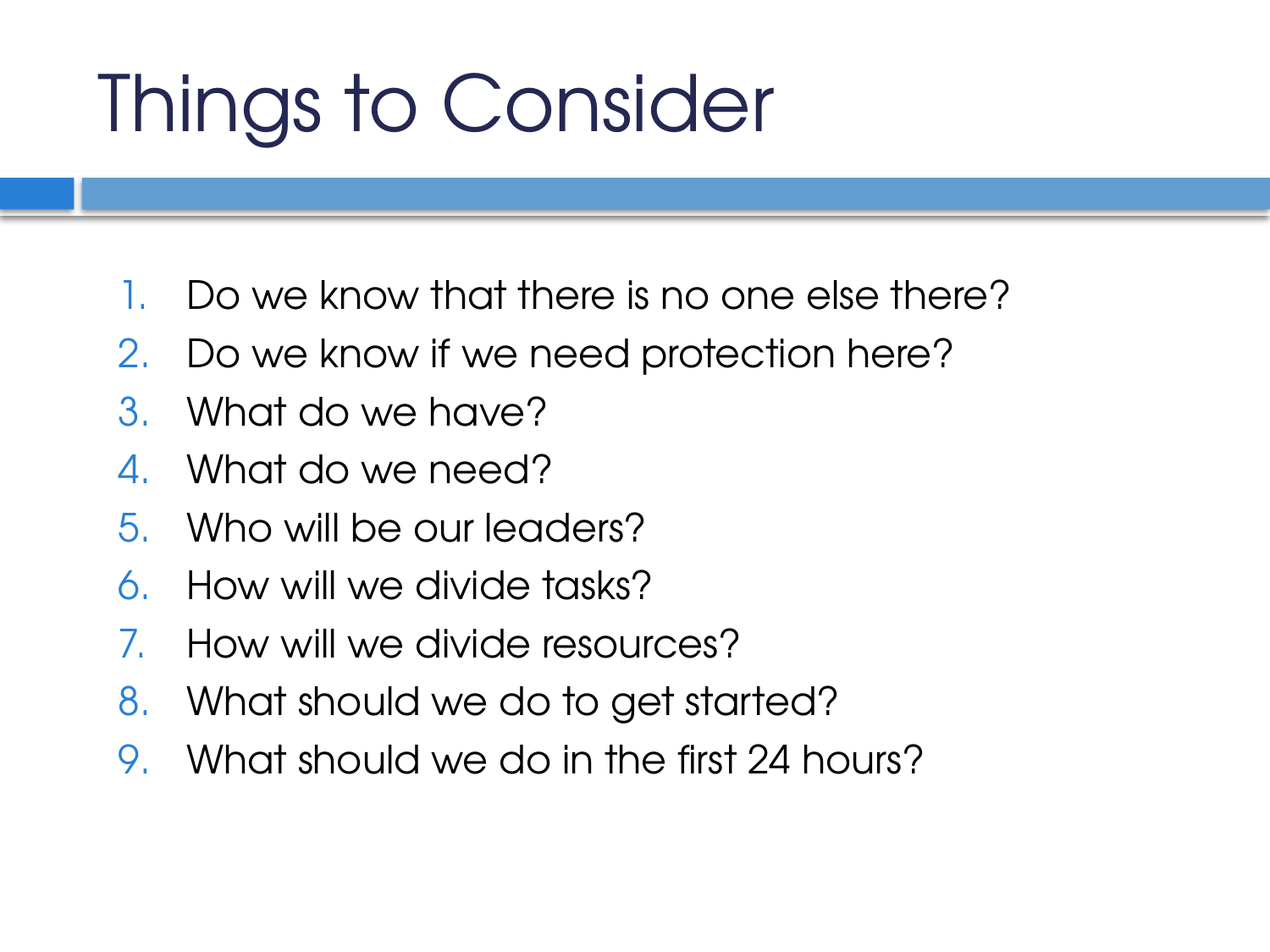

# Things to Consider
Do we know that there is no one else there?
Do we know if we need protection here?
What do we have?
What do we need?
Who will be our leaders?
How will we divide tasks?
How will we divide resources?
What should we do to get started?
What should we do in the first 24 hours?